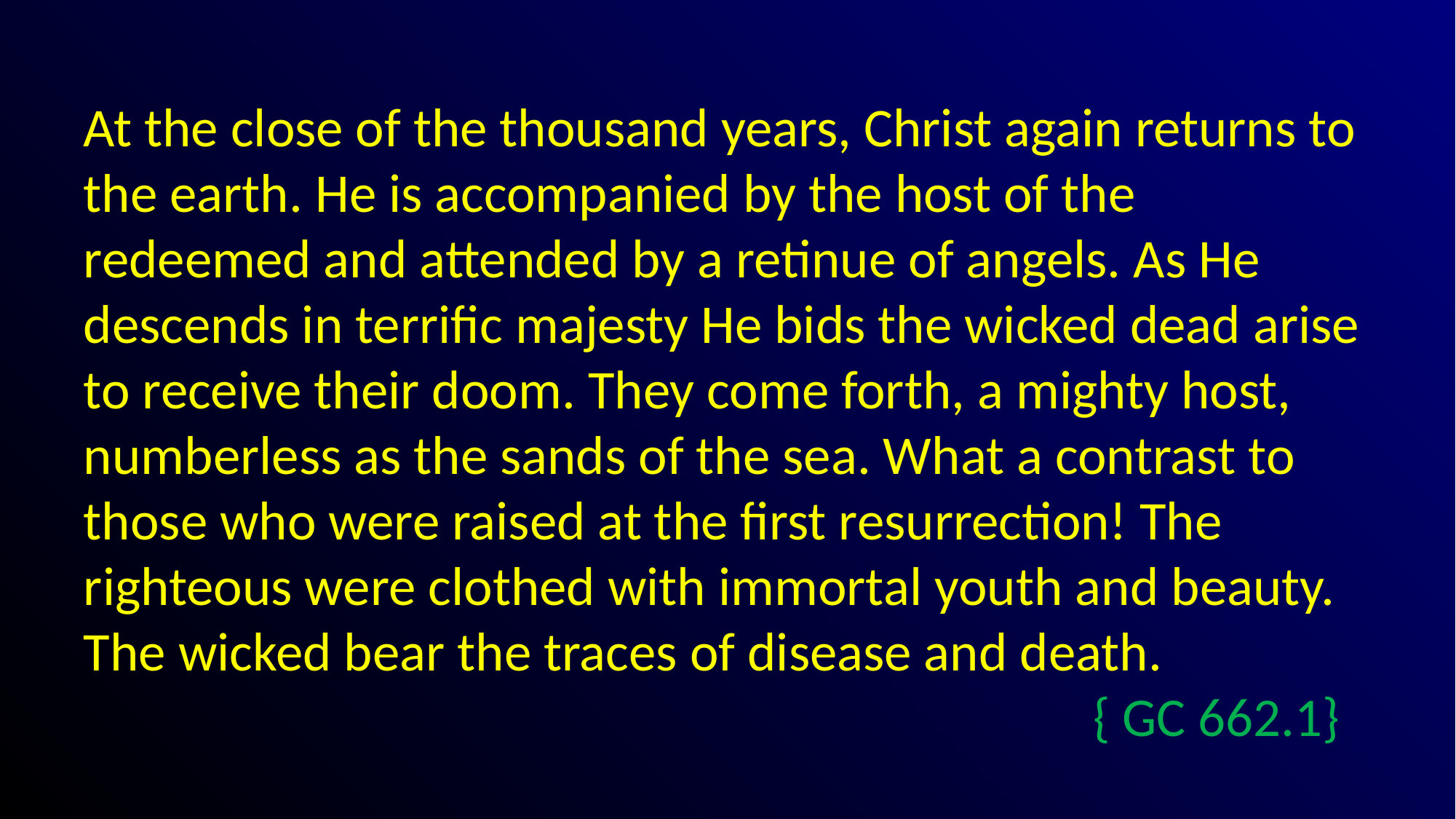

#
At the close of the thousand years, Christ again returns to the earth. He is accompanied by the host of the redeemed and attended by a retinue of angels. As He descends in terrific majesty He bids the wicked dead arise to receive their doom. They come forth, a mighty host, numberless as the sands of the sea. What a contrast to those who were raised at the first resurrection! The righteous were clothed with immortal youth and beauty. The wicked bear the traces of disease and death. 									           { GC 662.1}